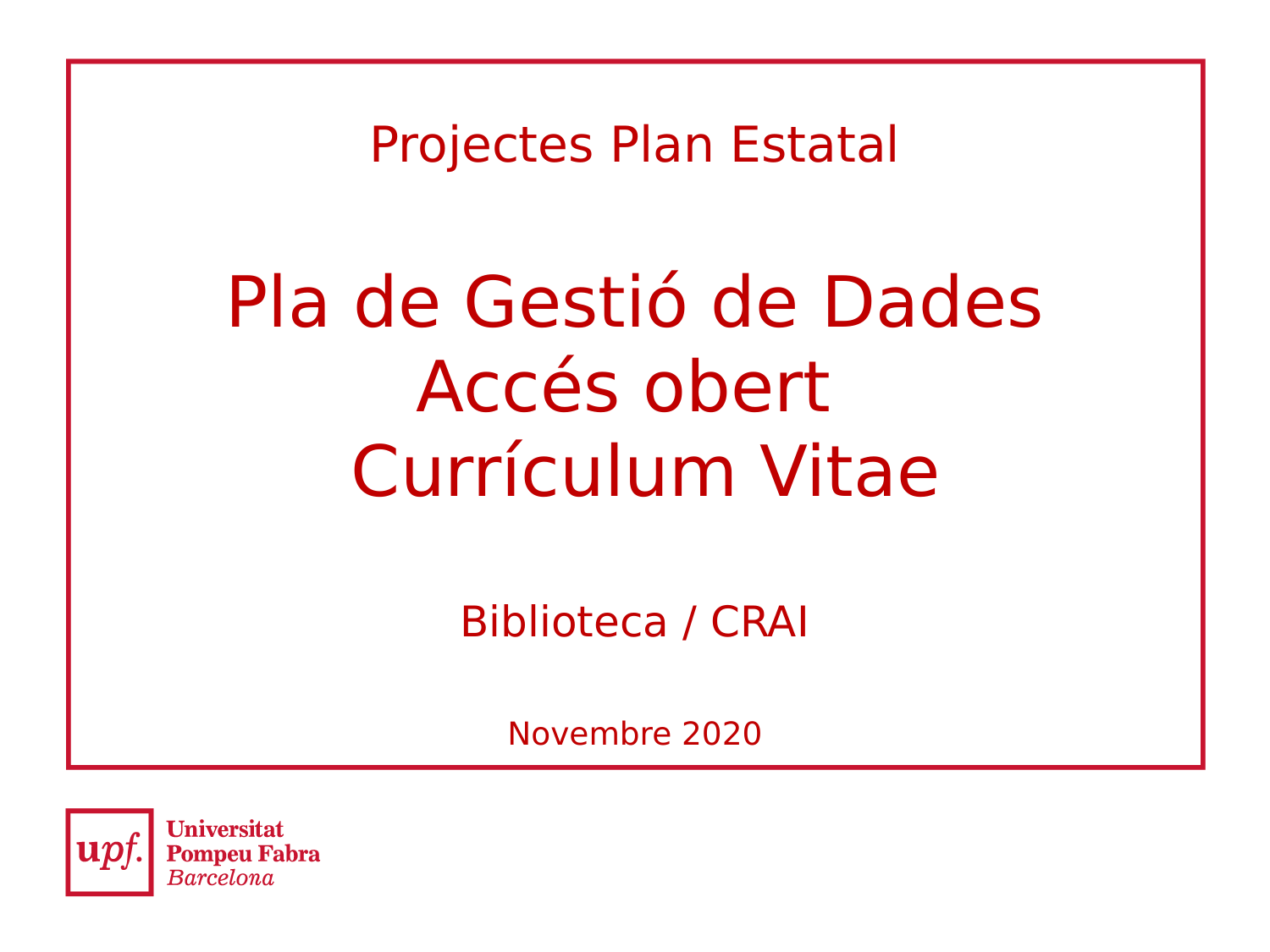

Projectes Plan Estatal

Pla de Gestió de Dades Accés obert
 Currículum Vitae

Biblioteca / CRAI

Novembre 2020